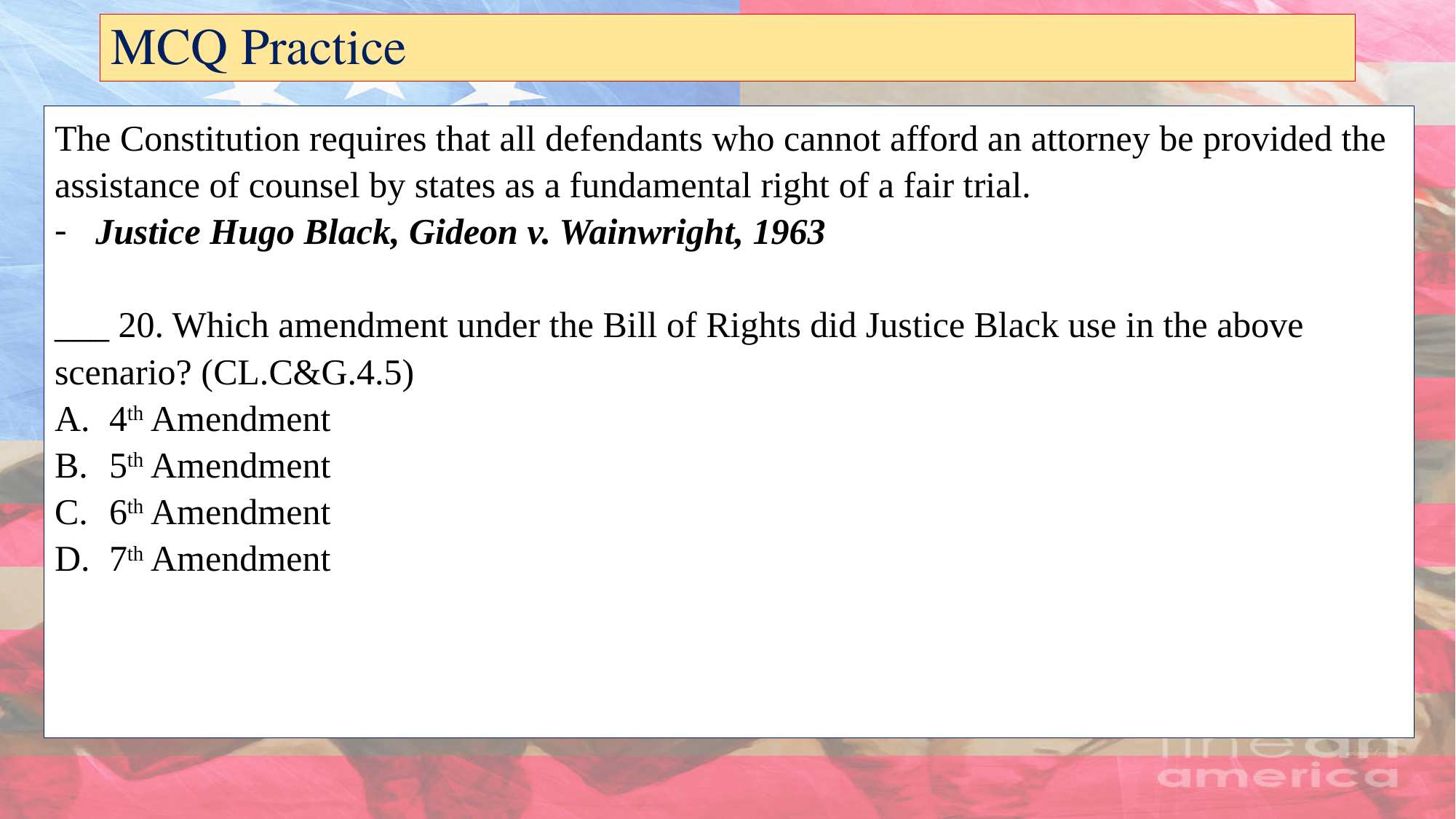

# MCQ Practice
The Constitution requires that all defendants who cannot afford an attorney be provided the assistance of counsel by states as a fundamental right of a fair trial.
Justice Hugo Black, Gideon v. Wainwright, 1963

___ 20. Which amendment under the Bill of Rights did Justice Black use in the above scenario? (CL.C&G.4.5)
4th Amendment
5th Amendment
6th Amendment
7th Amendment